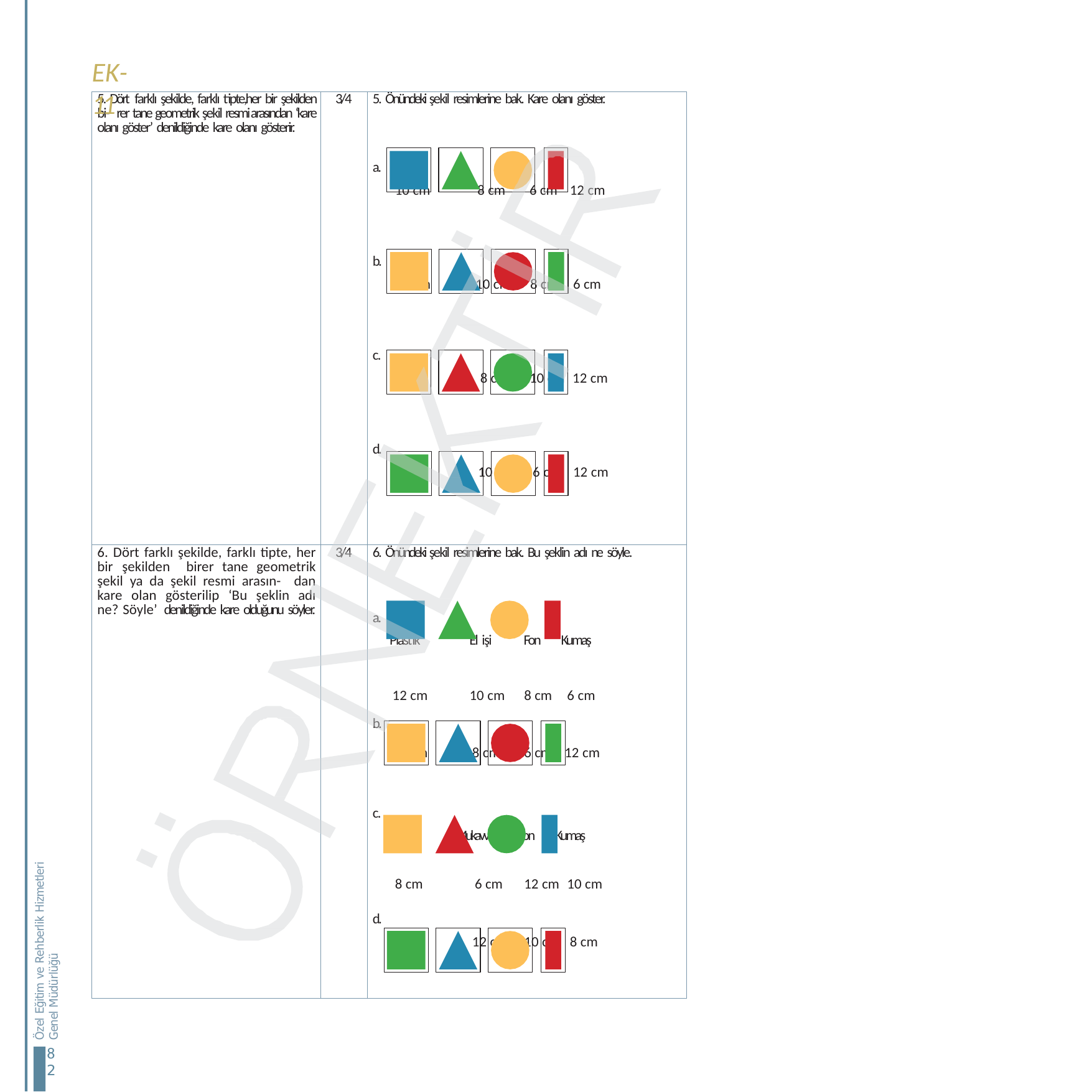

EK-11
| 5. Dört farklı şekilde, farklı tipte,her bir şekilden bi- rer tane geometrik şekil resmi arasından ‘kare olanı göster’ denildiğinde kare olanı gösterir. | 3/4 | 5. Önündeki şekil resimlerine bak. Kare olanı göster. a. 10 cm 8 cm 6 cm 12 cm b. 12 cm 10 cm 8 cm 6 cm c. 6 cm 8 cm 10 cm 12 cm d. 8 cm 10 cm 6 cm 12 cm |
| --- | --- | --- |
| 6. Dört farklı şekilde, farklı tipte, her bir şekilden birer tane geometrik şekil ya da şekil resmi arasın- dan kare olan gösterilip ‘Bu şeklin adı ne? Söyle’ denildiğinde kare olduğunu söyler. | 3/4 | 6. Önündeki şekil resimlerine bak. Bu şeklin adı ne söyle. a. Plastik El işi Fon Kumaş 12 cm 10 cm 8 cm 6 cm b. 10 cm 8 cm 6 cm 12 cm c. Plastik Mukavva Fon Kumaş 8 cm 6 cm 12 cm 10 cm d. 6 cm 12 cm 10 cm 8 cm |

Özel Eğitim ve Rehberlik Hizmetleri Genel Müdürlüğü

82